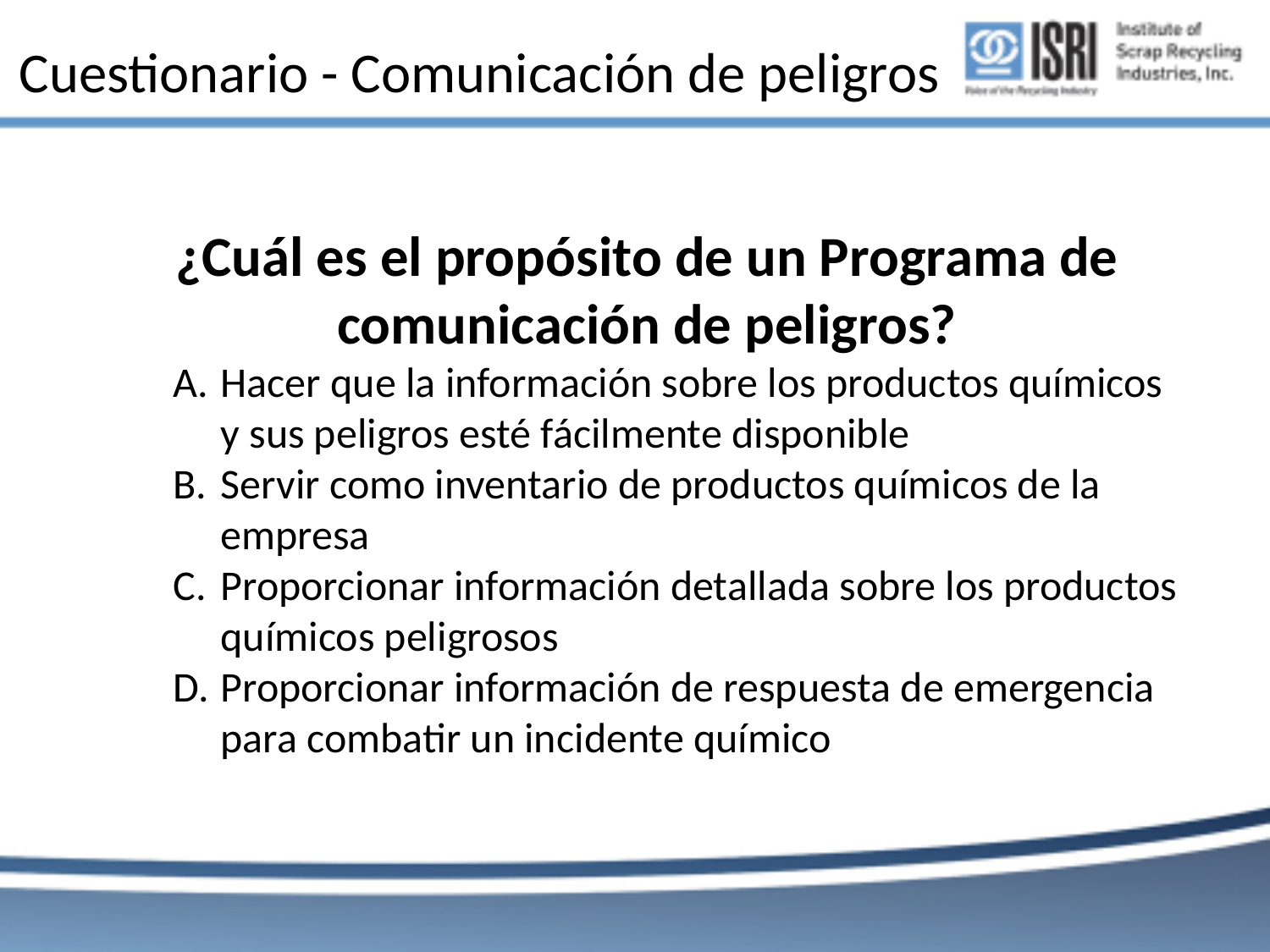

# Cuestionario - Comunicación de peligros
¿Cuál es el propósito de un Programa de comunicación de peligros?
Hacer que la información sobre los productos químicos y sus peligros esté fácilmente disponible
Servir como inventario de productos químicos de la empresa
Proporcionar información detallada sobre los productos químicos peligrosos
Proporcionar información de respuesta de emergencia para combatir un incidente químico